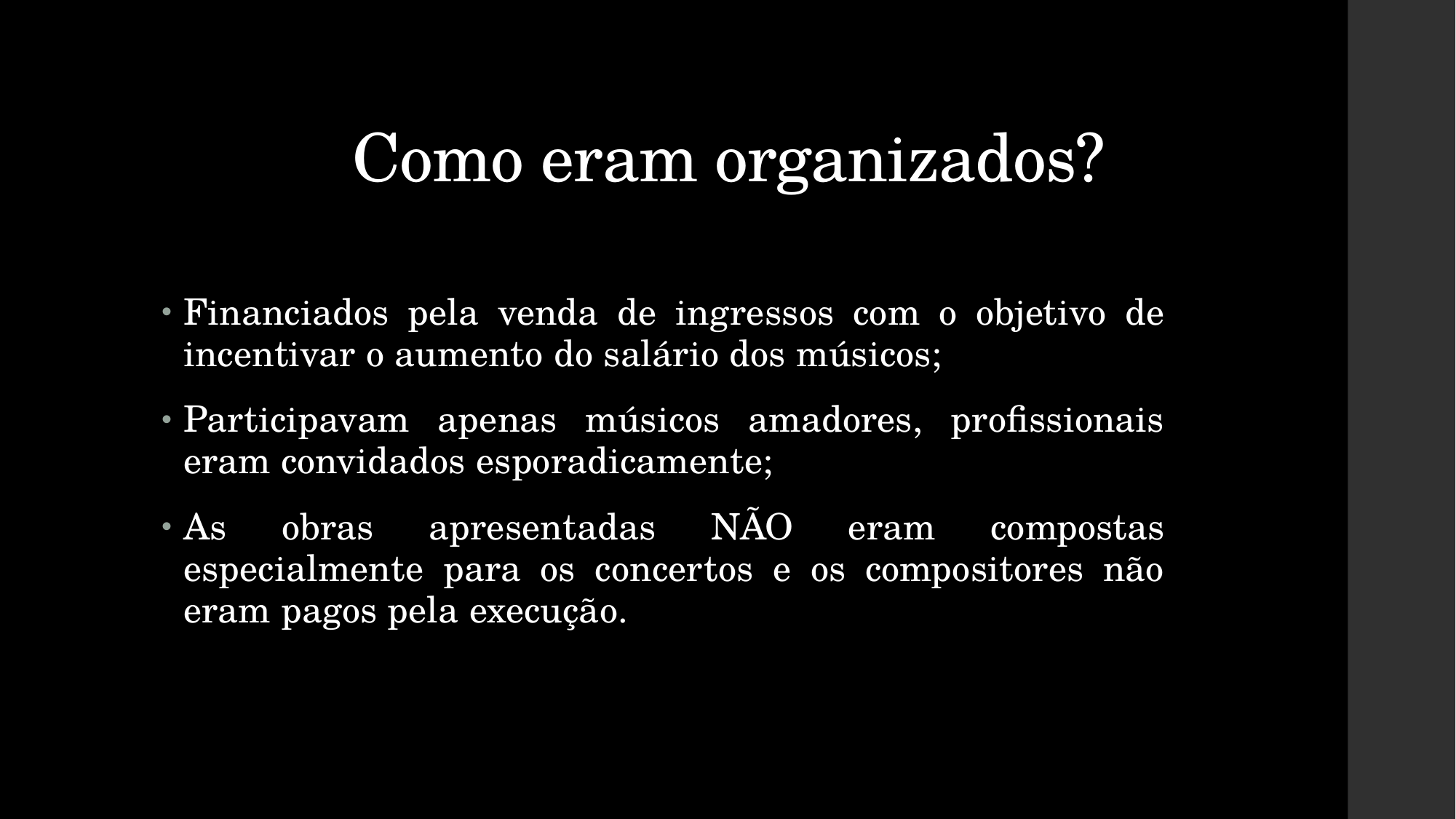

# Como eram organizados?

Financiados pela venda de ingressos com o objetivo de incentivar o aumento do salário dos músicos;
Participavam apenas músicos amadores, profissionais eram convidados esporadicamente;
As obras apresentadas NÃO eram compostas especialmente para os concertos e os compositores não eram pagos pela execução.